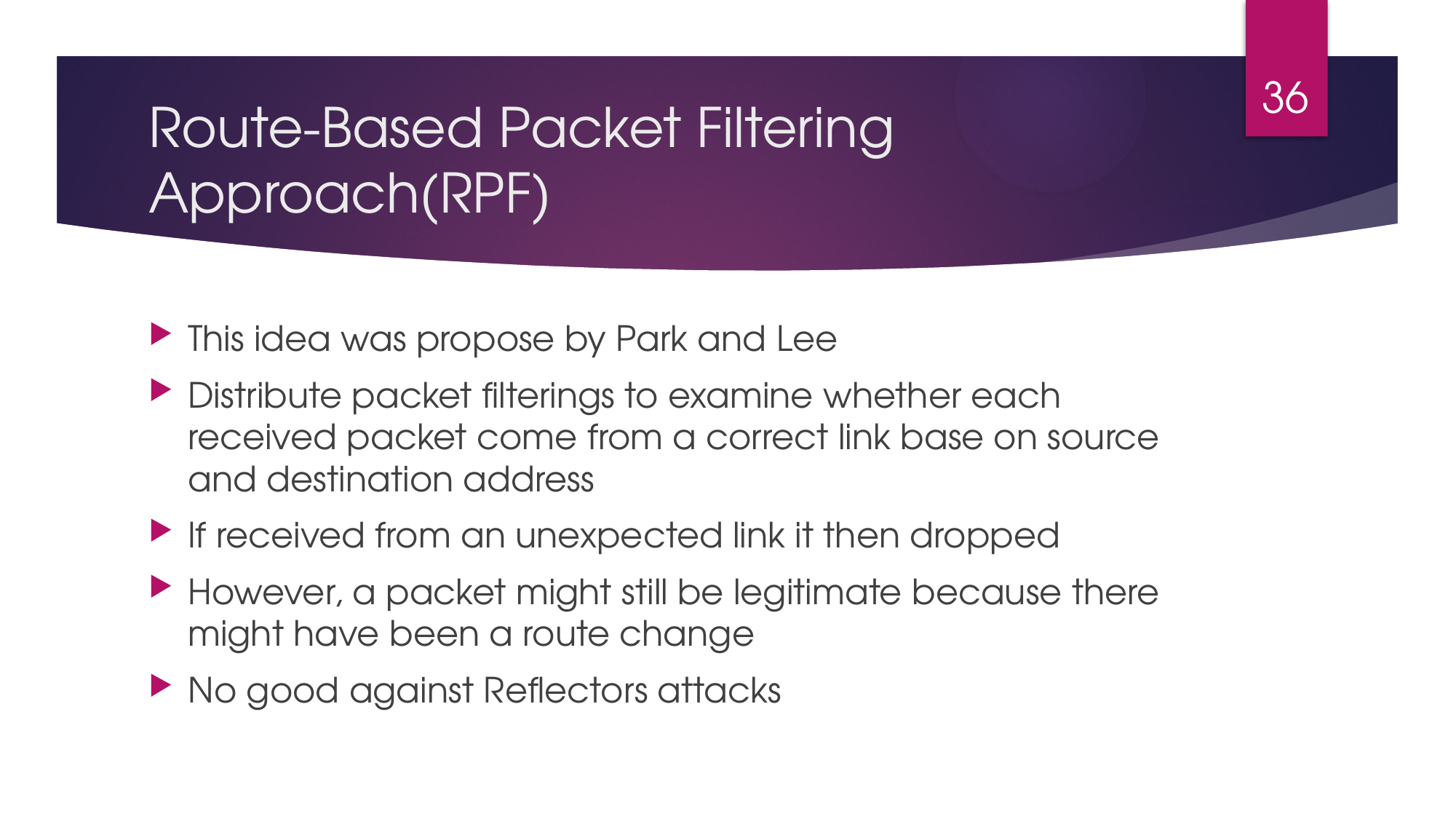

36
# Route-Based Packet Filtering Approach(RPF)
This idea was propose by Park and Lee
Distribute packet filterings to examine whether each received packet come from a correct link base on source and destination address
If received from an unexpected link it then dropped
However, a packet might still be legitimate because there might have been a route change
No good against Reflectors attacks